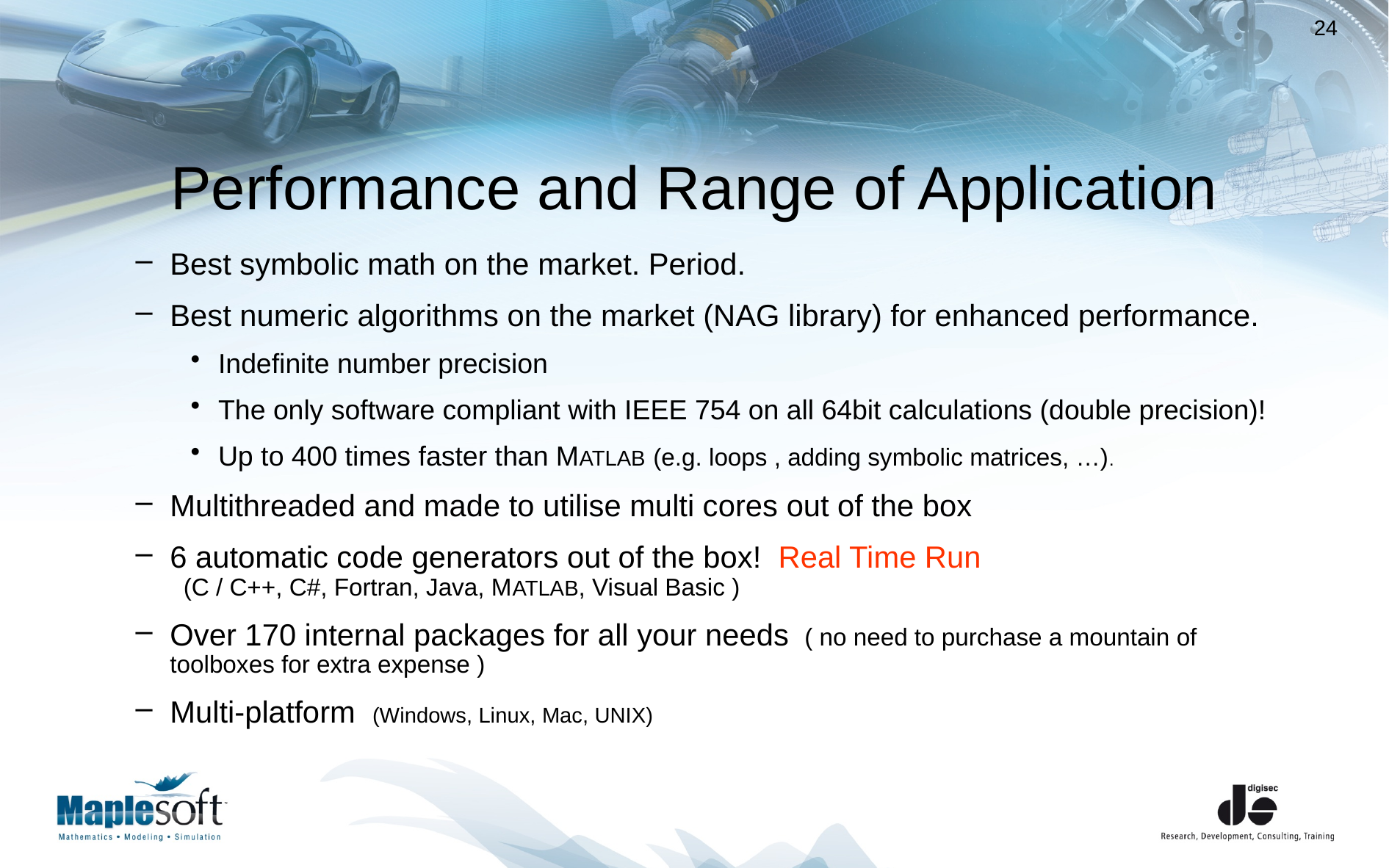

# Performance and Range of Application
Best symbolic math on the market. Period.
Best numeric algorithms on the market (NAG library) for enhanced performance.
Indefinite number precision
The only software compliant with IEEE 754 on all 64bit calculations (double precision)!
Up to 400 times faster than MATLAB (e.g. loops , adding symbolic matrices, …).
Multithreaded and made to utilise multi cores out of the box
6 automatic code generators out of the box!  Real Time Run
  (C / C++, C#, Fortran, Java, MATLAB, Visual Basic )
Over 170 internal packages for all your needs  ( no need to purchase a mountain of toolboxes for extra expense )
Multi-platform  (Windows, Linux, Mac, UNIX)